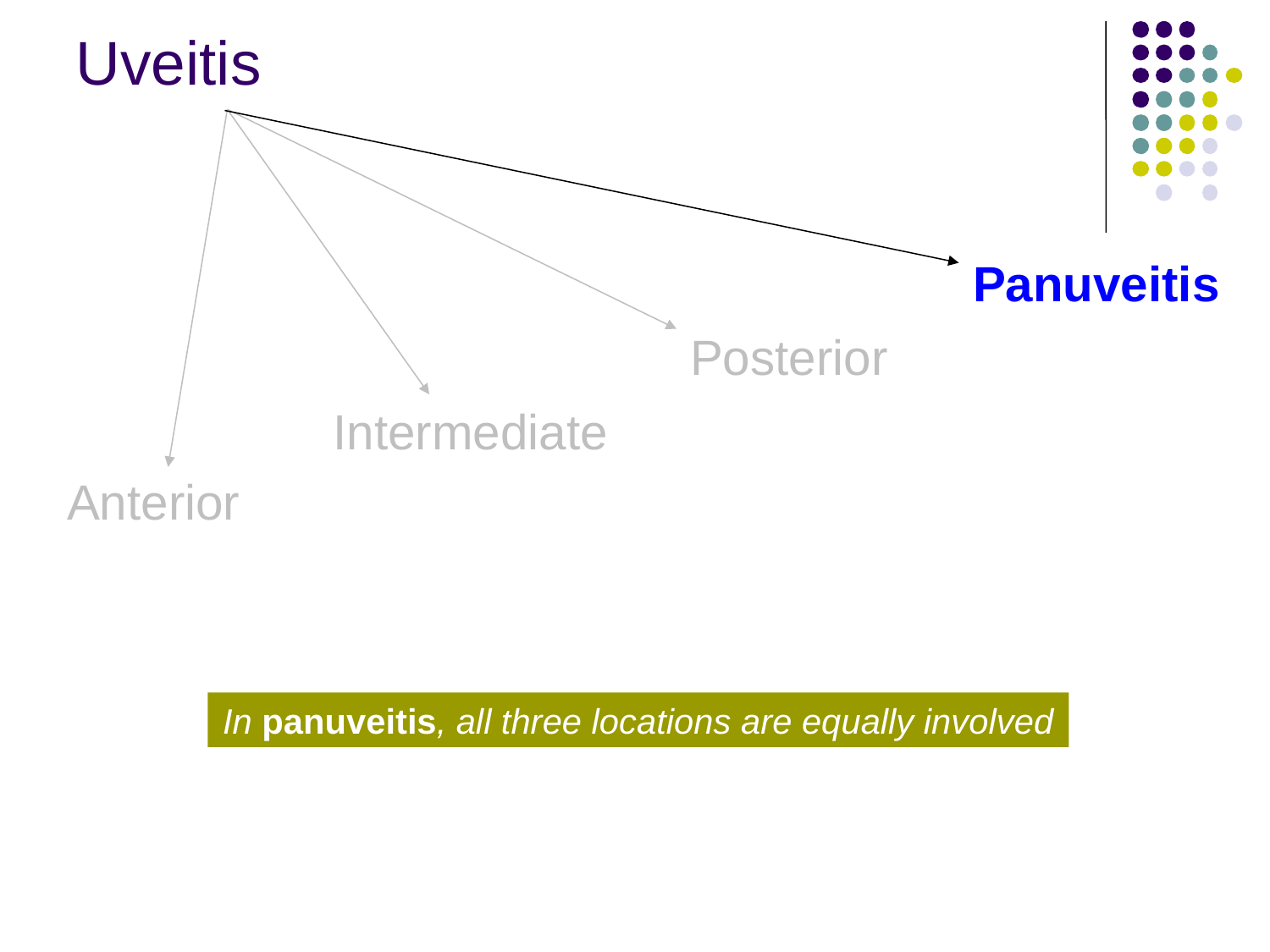

Uveitis
Panuveitis
Posterior
Intermediate
Anterior
In panuveitis, all three locations are equally involved